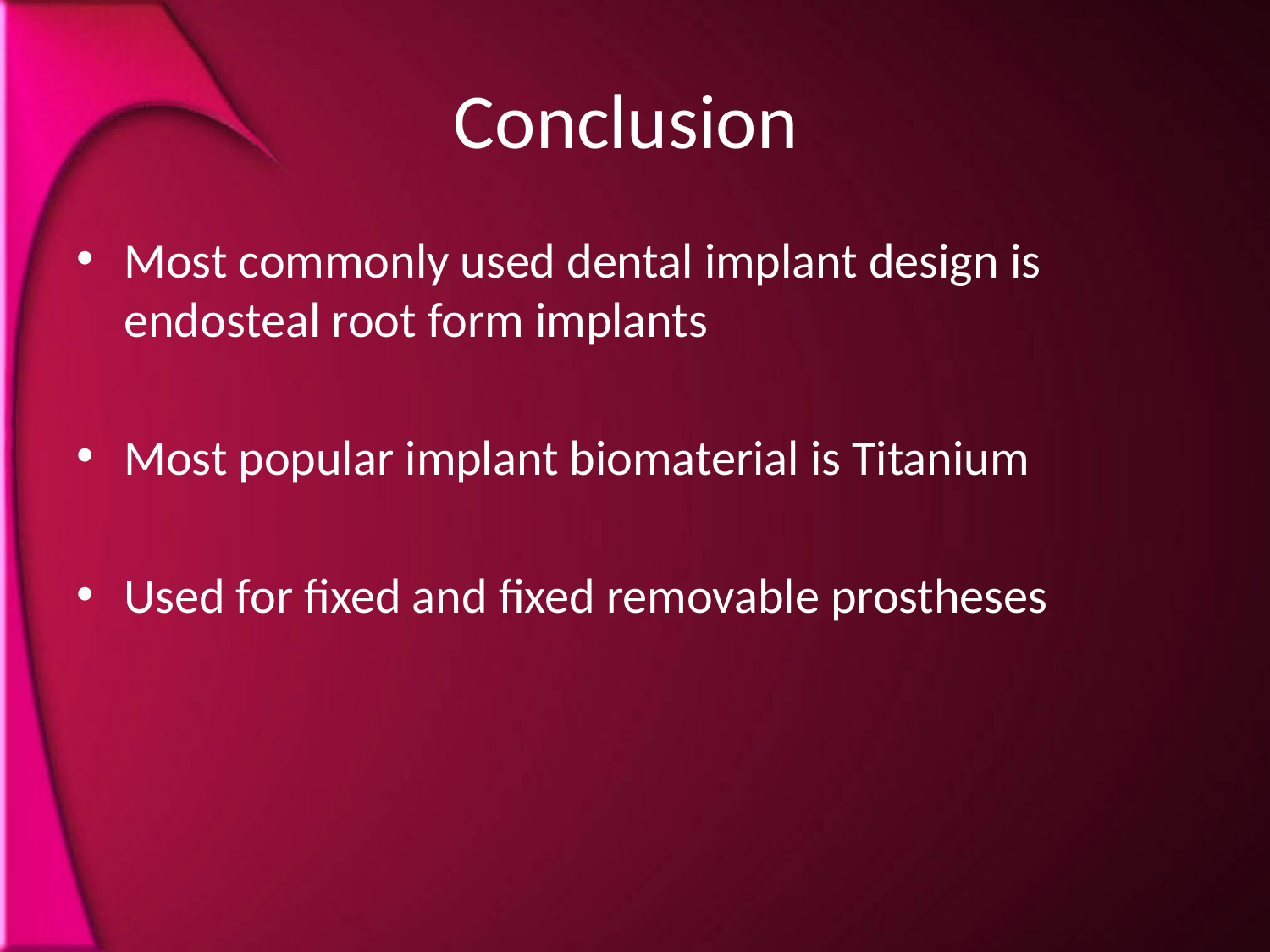

# Conclusion
Most commonly used dental implant design is endosteal root form implants

Most popular implant biomaterial is Titanium

Used for fixed and fixed removable prostheses